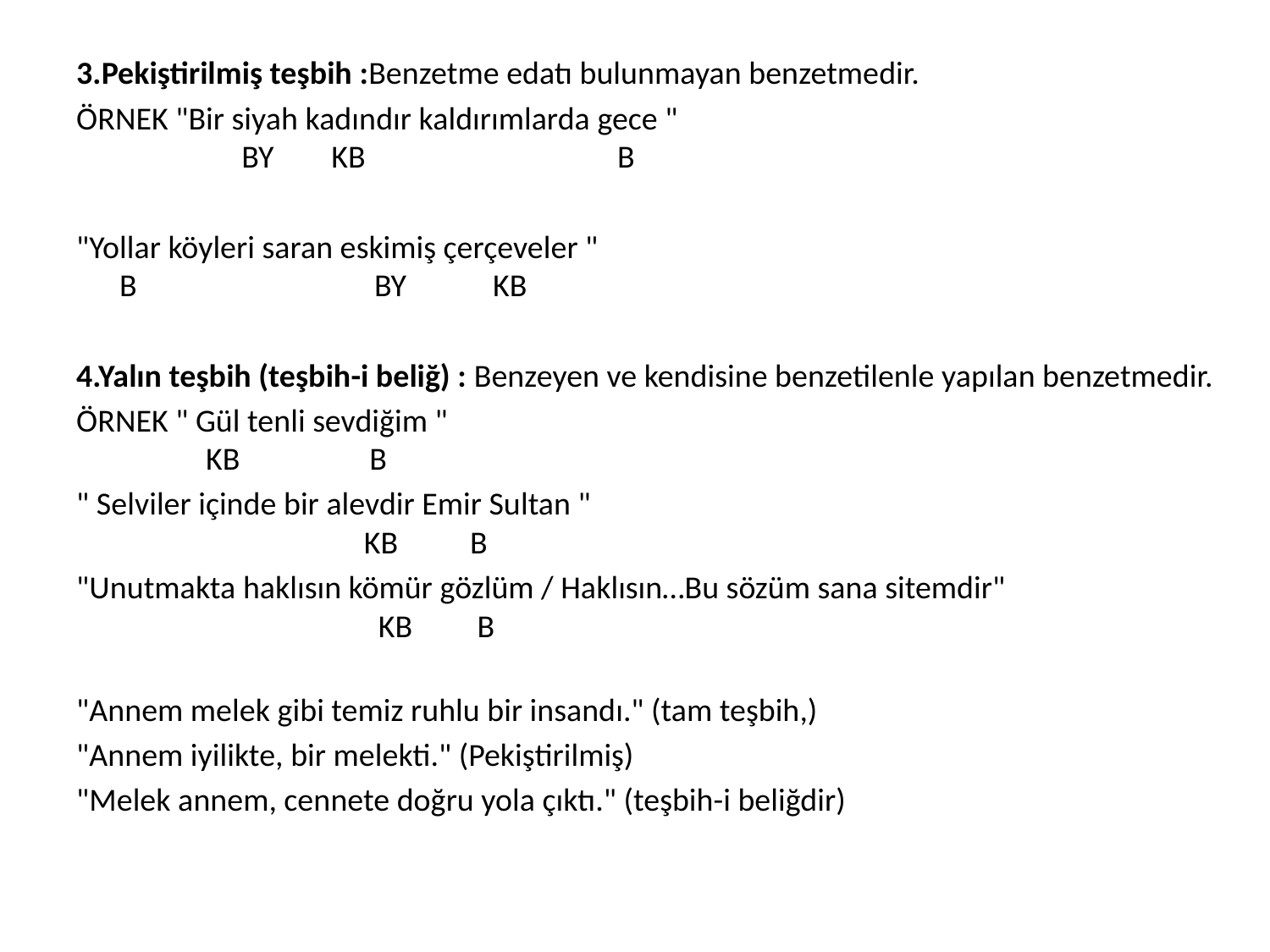

3.Pekiştirilmiş teşbih :Benzetme edatı bulunmayan benzetmedir.
	ÖRNEK "Bir siyah kadındır kaldırımlarda gece "
                       BY        KB                                   B

	"Yollar köyleri saran eskimiş çerçeveler "
      B                                 BY            KB

	4.Yalın teşbih (teşbih-i beliğ) : Benzeyen ve kendisine benzetilenle yapılan benzetmedir.
	ÖRNEK " Gül tenli sevdiğim "
                  KB                  B
	" Selviler içinde bir alevdir Emir Sultan "
                                        KB          B
	"Unutmakta haklısın kömür gözlüm / Haklısın…Bu sözüm sana sitemdir"
                                          KB         B
	"Annem melek gibi temiz ruhlu bir insandı." (tam teşbih,)
	"Annem iyilikte, bir melekti." (Pekiştirilmiş)
	"Melek annem, cennete doğru yola çıktı." (teşbih-i beliğdir)